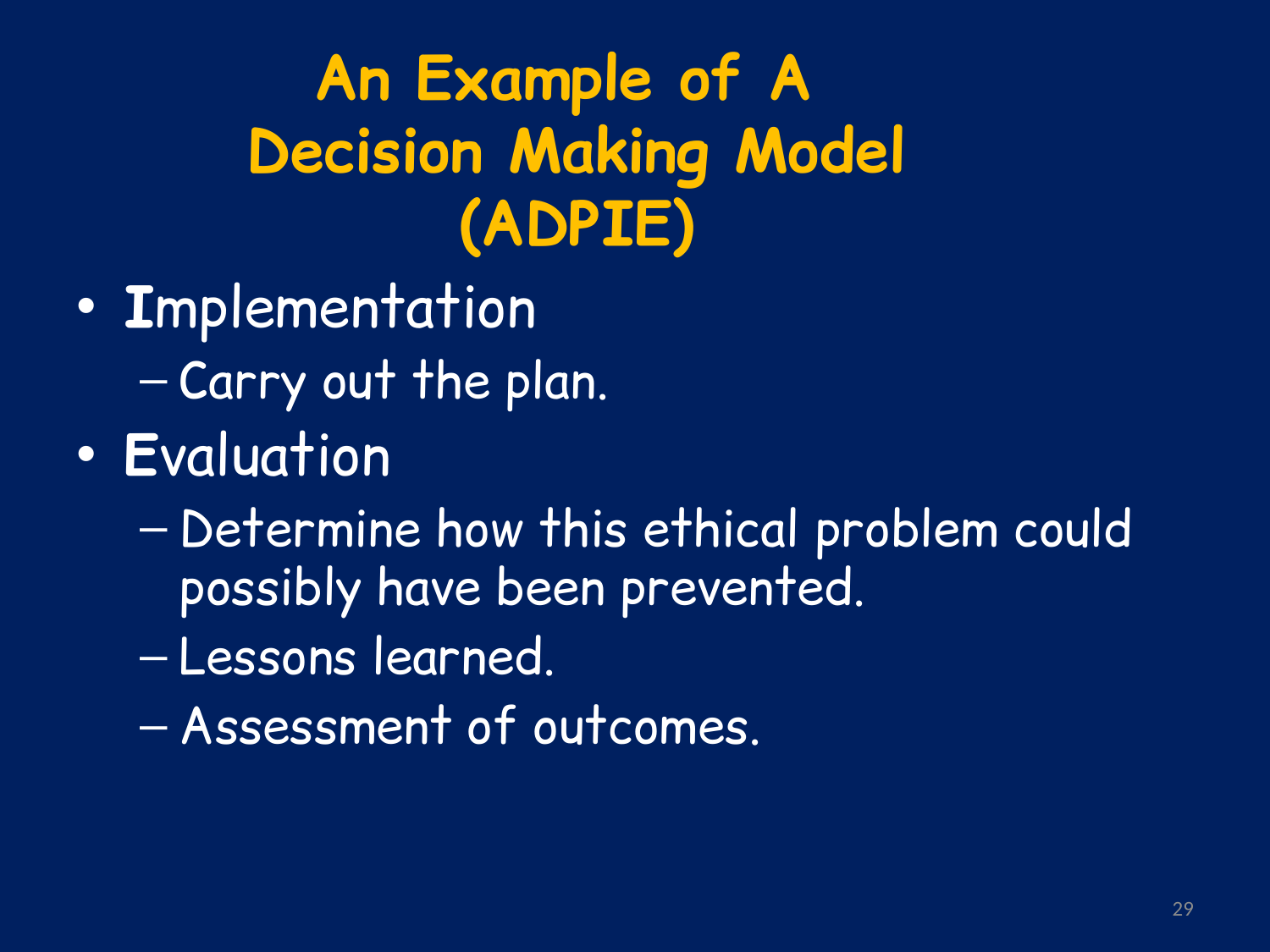

An Example of A
Decision Making Model
(ADPIE)
Implementation
Carry out the plan.
Evaluation
Determine how this ethical problem could possibly have been prevented.
Lessons learned.
Assessment of outcomes.

29